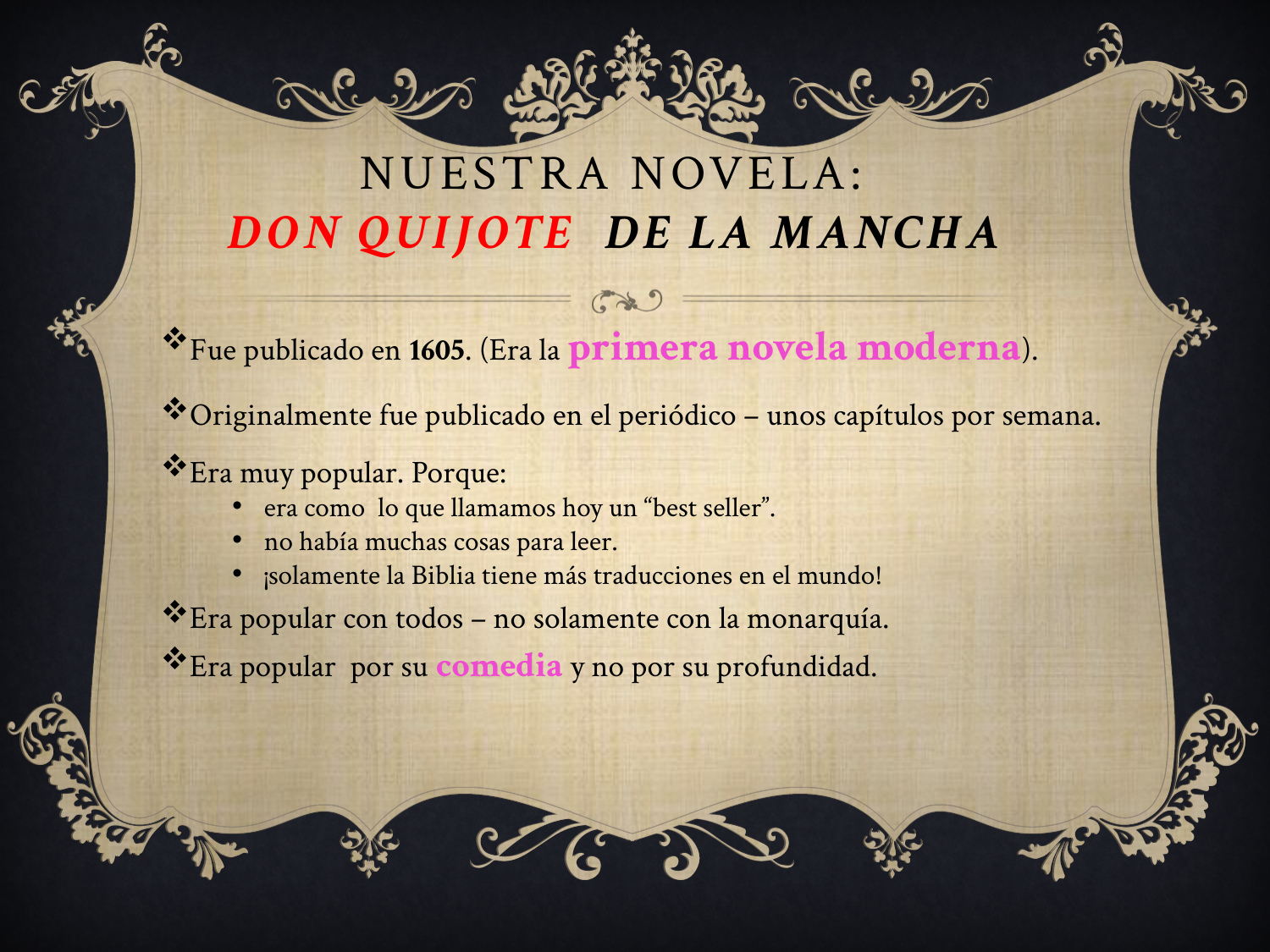

# Nuestra novela: Don quijote  de la mancha
Fue publicado en 1605. (Era la primera novela moderna).
Originalmente fue publicado en el periódico – unos capítulos por semana.
Era muy popular. Porque:
era como  lo que llamamos hoy un “best seller”.
no había muchas cosas para leer.
¡solamente la Biblia tiene más traducciones en el mundo!
Era popular con todos – no solamente con la monarquía.
Era popular  por su comedia y no por su profundidad.